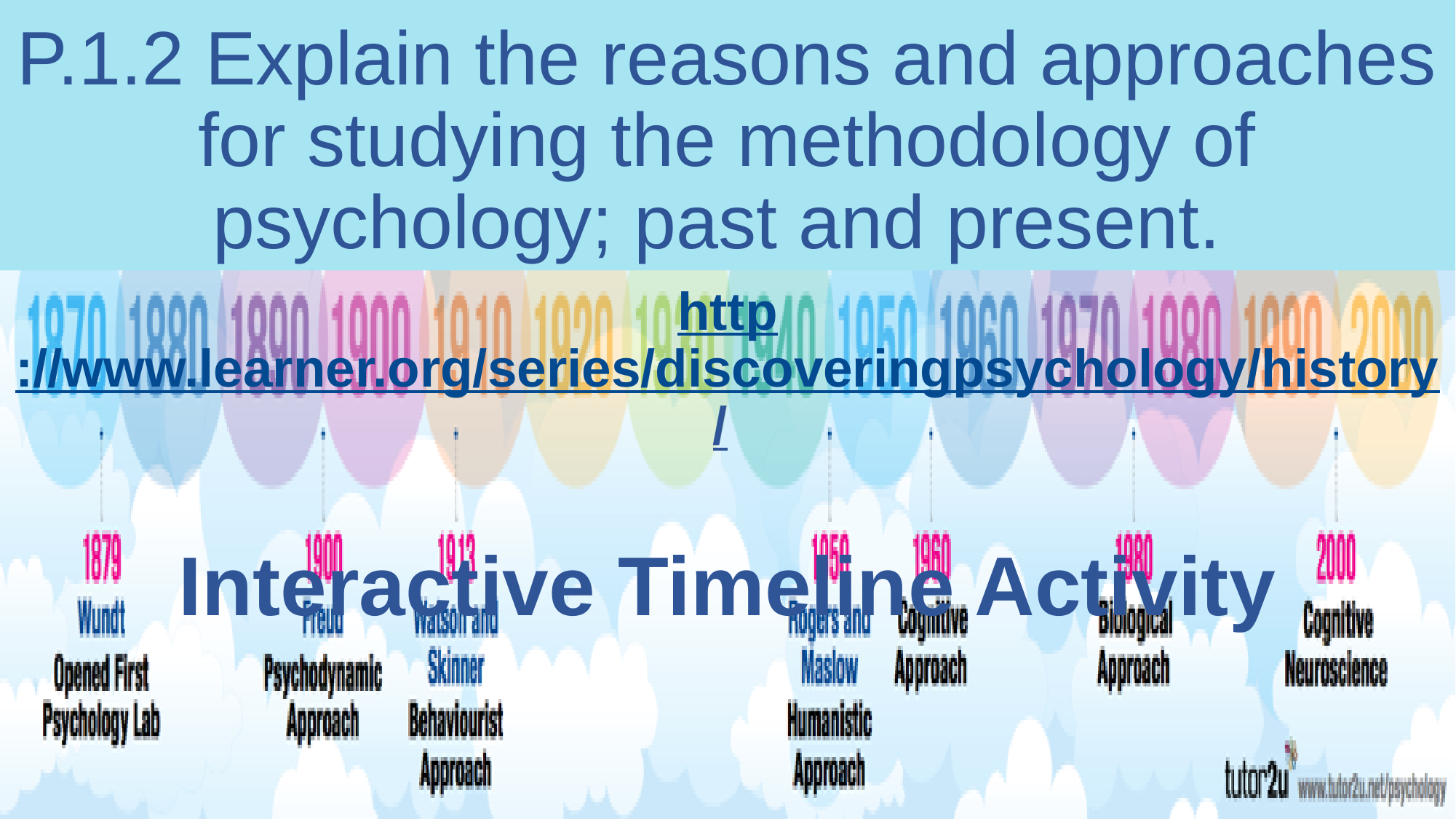

# P.1.2 Explain the reasons and approaches for studying the methodology of psychology; past and present.

http://www.learner.org/series/discoveringpsychology/history/

Interactive Timeline Activity